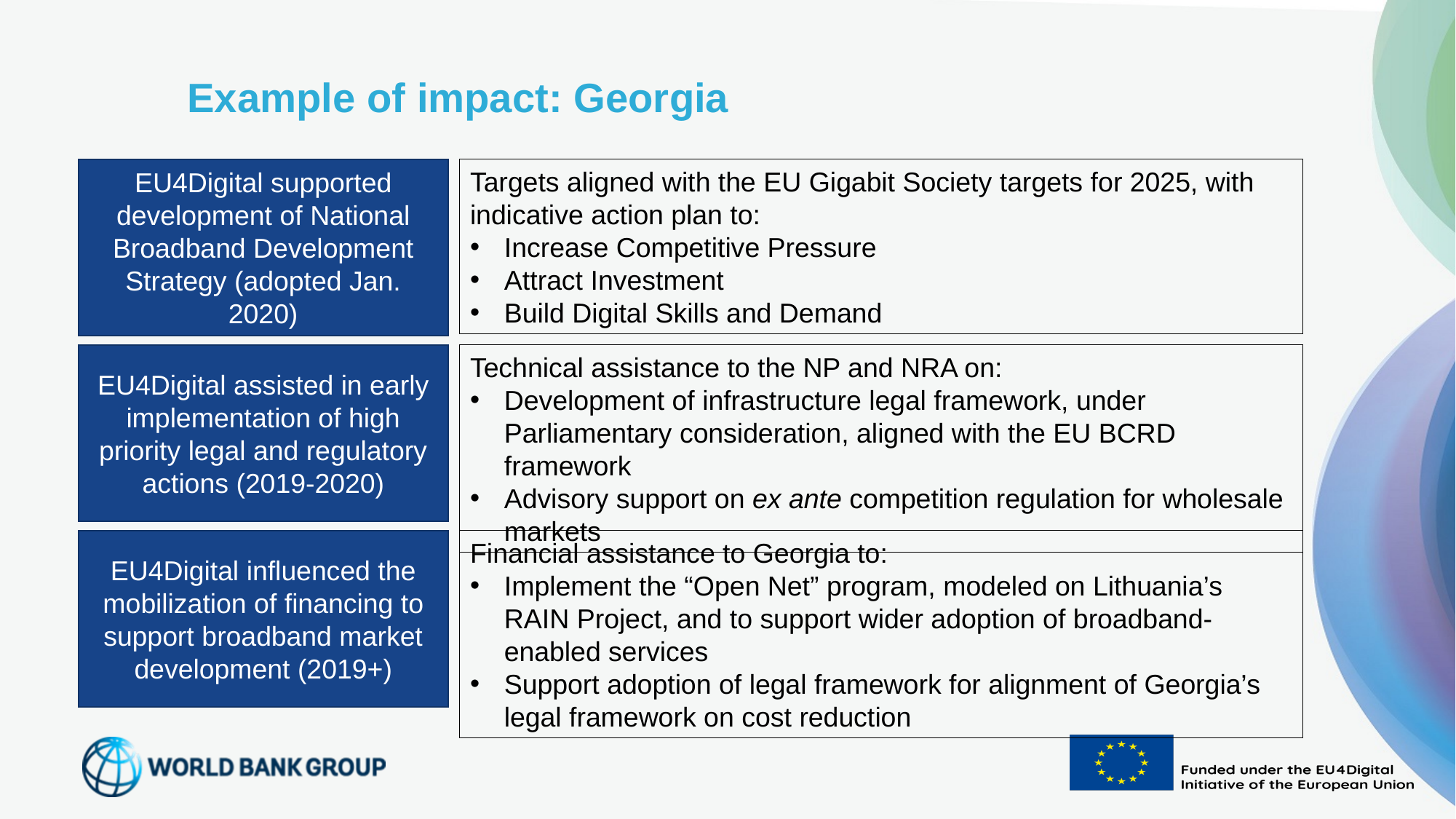

Example of impact: Georgia
EU4Digital supported development of National Broadband Development Strategy (adopted Jan. 2020)
Targets aligned with the EU Gigabit Society targets for 2025, with indicative action plan to:
Increase Competitive Pressure
Attract Investment
Build Digital Skills and Demand
EU4Digital assisted in early implementation of high priority legal and regulatory actions (2019-2020)
Technical assistance to the NP and NRA on:
Development of infrastructure legal framework, under Parliamentary consideration, aligned with the EU BCRD framework
Advisory support on ex ante competition regulation for wholesale markets
EU4Digital influenced the mobilization of financing to support broadband market development (2019+)
Financial assistance to Georgia to:
Implement the “Open Net” program, modeled on Lithuania’s RAIN Project, and to support wider adoption of broadband-enabled services
Support adoption of legal framework for alignment of Georgia’s legal framework on cost reduction